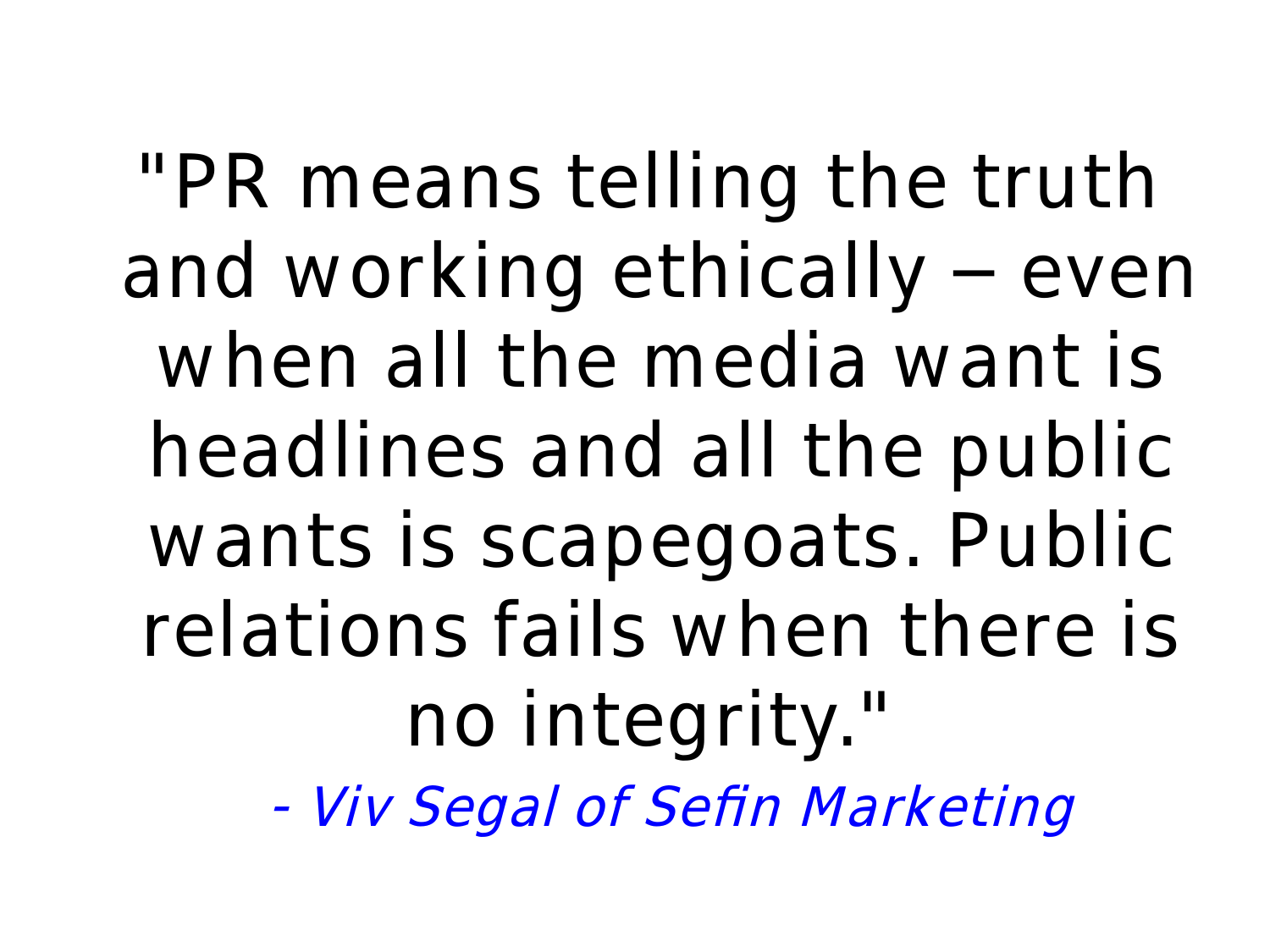

"PR means telling the truth and working ethically – even when all the media want is headlines and all the public wants is scapegoats. Public relations fails when there is no integrity."
     - Viv Segal of Sefin Marketing